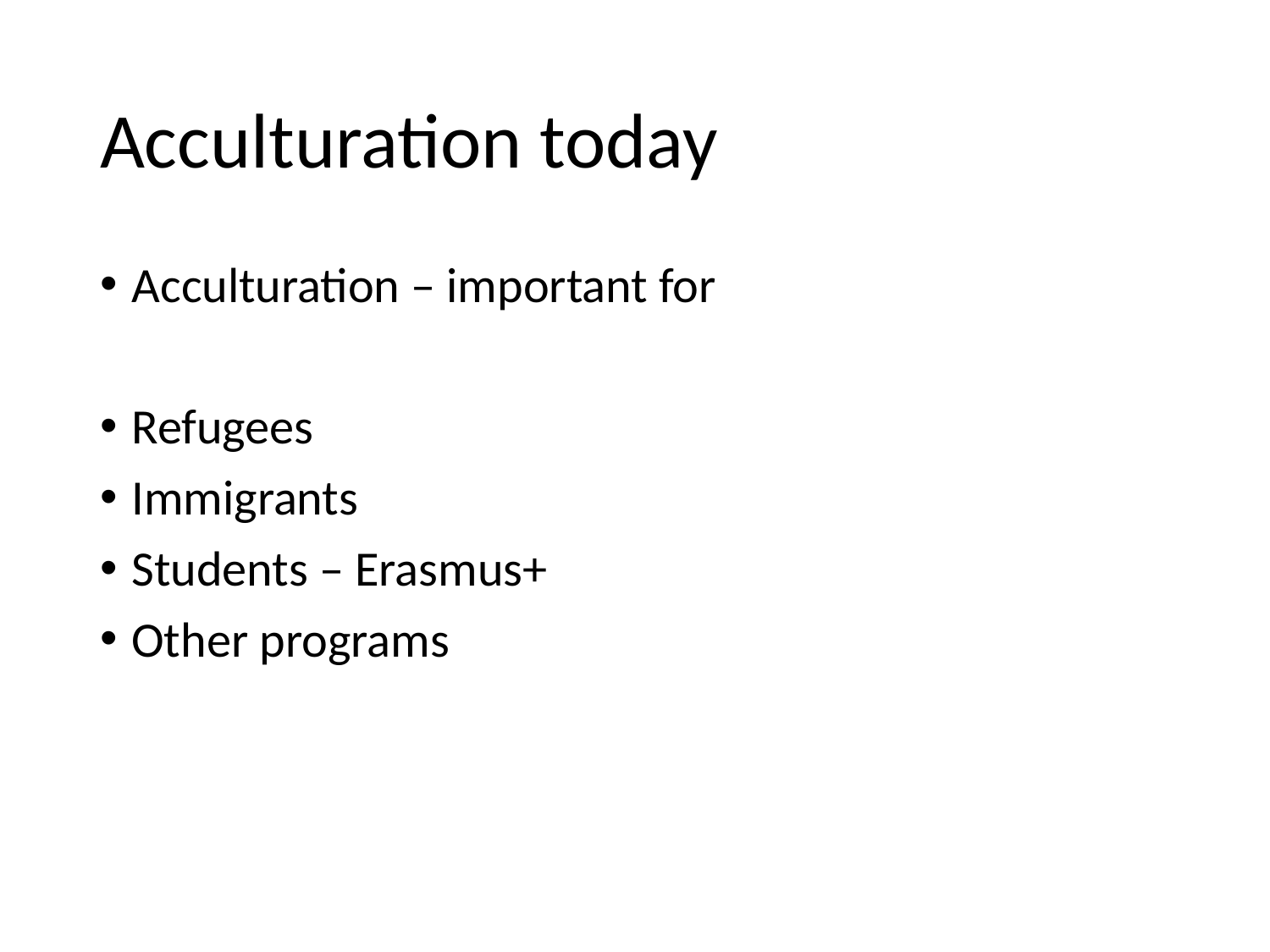

# Acculturation today
Acculturation – important for

Refugees
Immigrants
Students – Erasmus+
Other programs